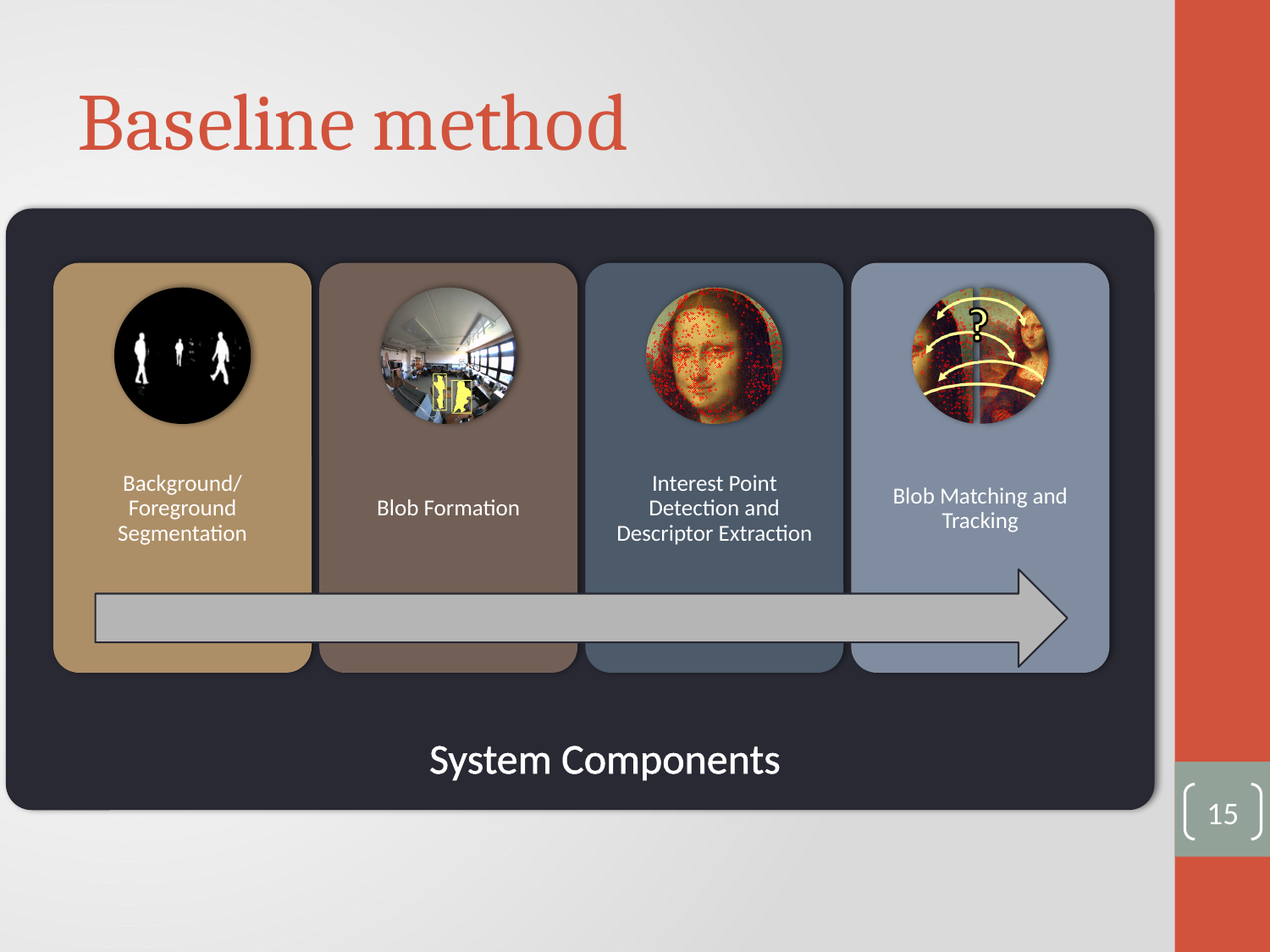

# Baseline method

Background/Foreground Segmentation
Blob Formation
Interest Point Detection and Descriptor Extraction
Blob Matching and Tracking
System Components
15